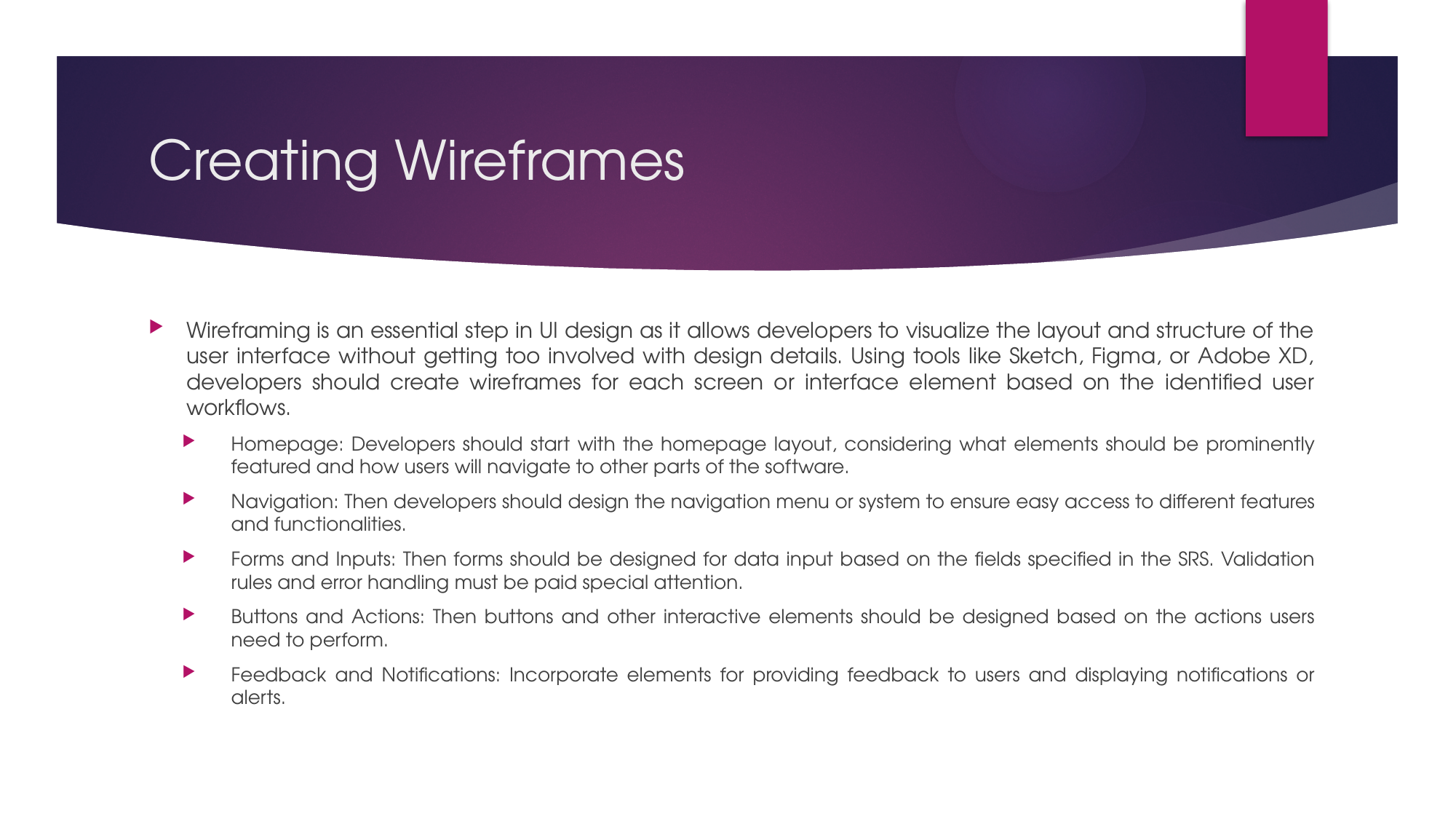

# Creating Wireframes
Wireframing is an essential step in UI design as it allows developers to visualize the layout and structure of the user interface without getting too involved with design details. Using tools like Sketch, Figma, or Adobe XD, developers should create wireframes for each screen or interface element based on the identified user workflows.
Homepage: Developers should start with the homepage layout, considering what elements should be prominently featured and how users will navigate to other parts of the software.
Navigation: Then developers should design the navigation menu or system to ensure easy access to different features and functionalities.
Forms and Inputs: Then forms should be designed for data input based on the fields specified in the SRS. Validation rules and error handling must be paid special attention.
Buttons and Actions: Then buttons and other interactive elements should be designed based on the actions users need to perform.
Feedback and Notifications: Incorporate elements for providing feedback to users and displaying notifications or alerts.